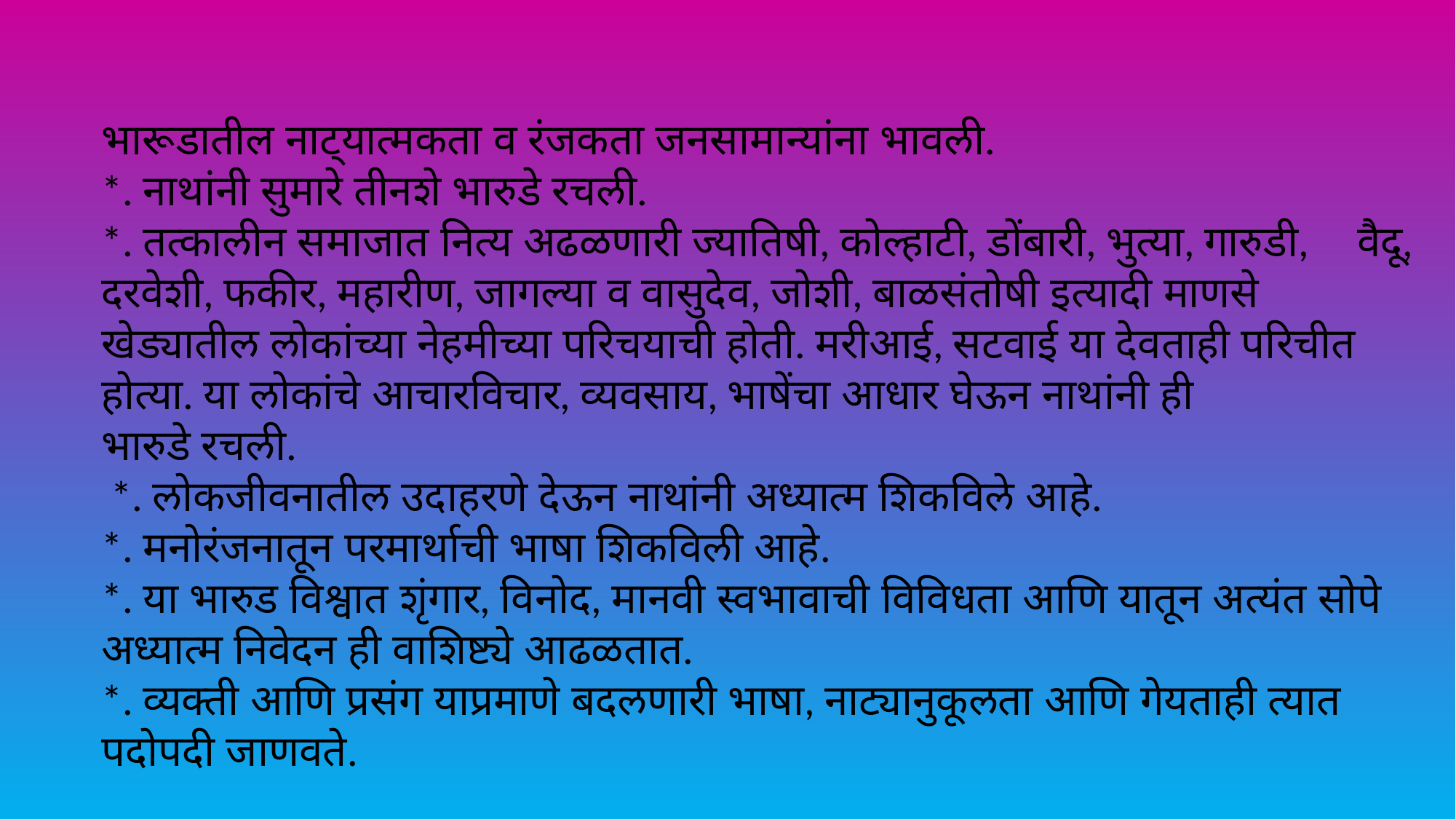

भारूडातील नाट्यात्मकता व रंजकता जनसामान्यांना भावली.
*. नाथांनी सुमारे तीनशे भारुडे रचली.
*. तत्कालीन समाजात नित्य अढळणारी ज्यातिषी, कोल्हाटी, डोंबारी, भुत्या, गारुडी,     वैदू, दरवेशी, फकीर, महारीण, जागल्या व वासुदेव, जोशी, बाळसंतोषी इत्यादी माणसे खेड्यातील लोकांच्या नेहमीच्या परिचयाची होती. मरीआई, सटवाई या देवताही परिचीत होत्या. या लोकांचे आचारविचार, व्यवसाय, भाषेंचा आधार घेऊन नाथांनी ही
भारुडे रचली.
 *. लोकजीवनातील उदाहरणे देऊन नाथांनी अध्यात्म शिकविले आहे.
*. मनोरंजनातून परमार्थाची भाषा शिकविली आहे.
*. या भारुड विश्वात शृंगार, विनोद, मानवी स्वभावाची विविधता आणि यातून अत्यंत सोपे अध्यात्म निवेदन ही वाशिष्ट्ये आढळतात.
*. व्यक्ती आणि प्रसंग याप्रमाणे बदलणारी भाषा, नाट्यानुकूलता आणि गेयताही त्यात पदोपदी जाणवते.